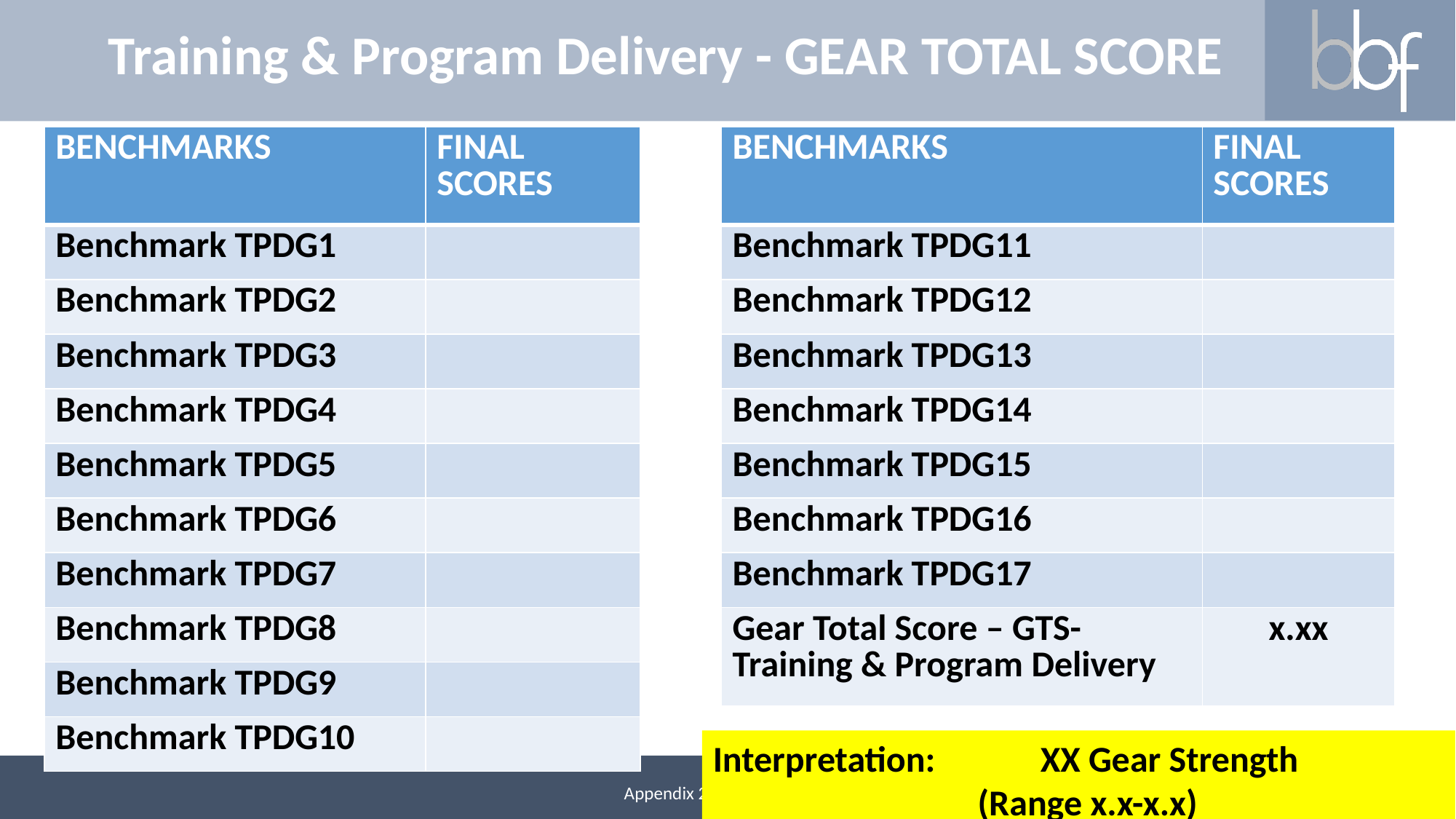

# Training & Program Delivery - GEAR TOTAL SCORE
| BENCHMARKS | FINAL SCORES |
| --- | --- |
| Benchmark TPDG1 |  |
| Benchmark TPDG2 |  |
| Benchmark TPDG3 |  |
| Benchmark TPDG4 |  |
| Benchmark TPDG5 |  |
| Benchmark TPDG6 |  |
| Benchmark TPDG7 |  |
| Benchmark TPDG8 |  |
| Benchmark TPDG9 |  |
| Benchmark TPDG10 |  |
| BENCHMARKS | FINAL SCORES |
| --- | --- |
| Benchmark TPDG11 |  |
| Benchmark TPDG12 |  |
| Benchmark TPDG13 |  |
| Benchmark TPDG14 |  |
| Benchmark TPDG15 |  |
| Benchmark TPDG16 |  |
| Benchmark TPDG17 |  |
| Gear Total Score – GTS- Training & Program Delivery | x.xx |
Interpretation:	XX Gear Strength 		                   (Range x.x-x.x)
Appendix 2